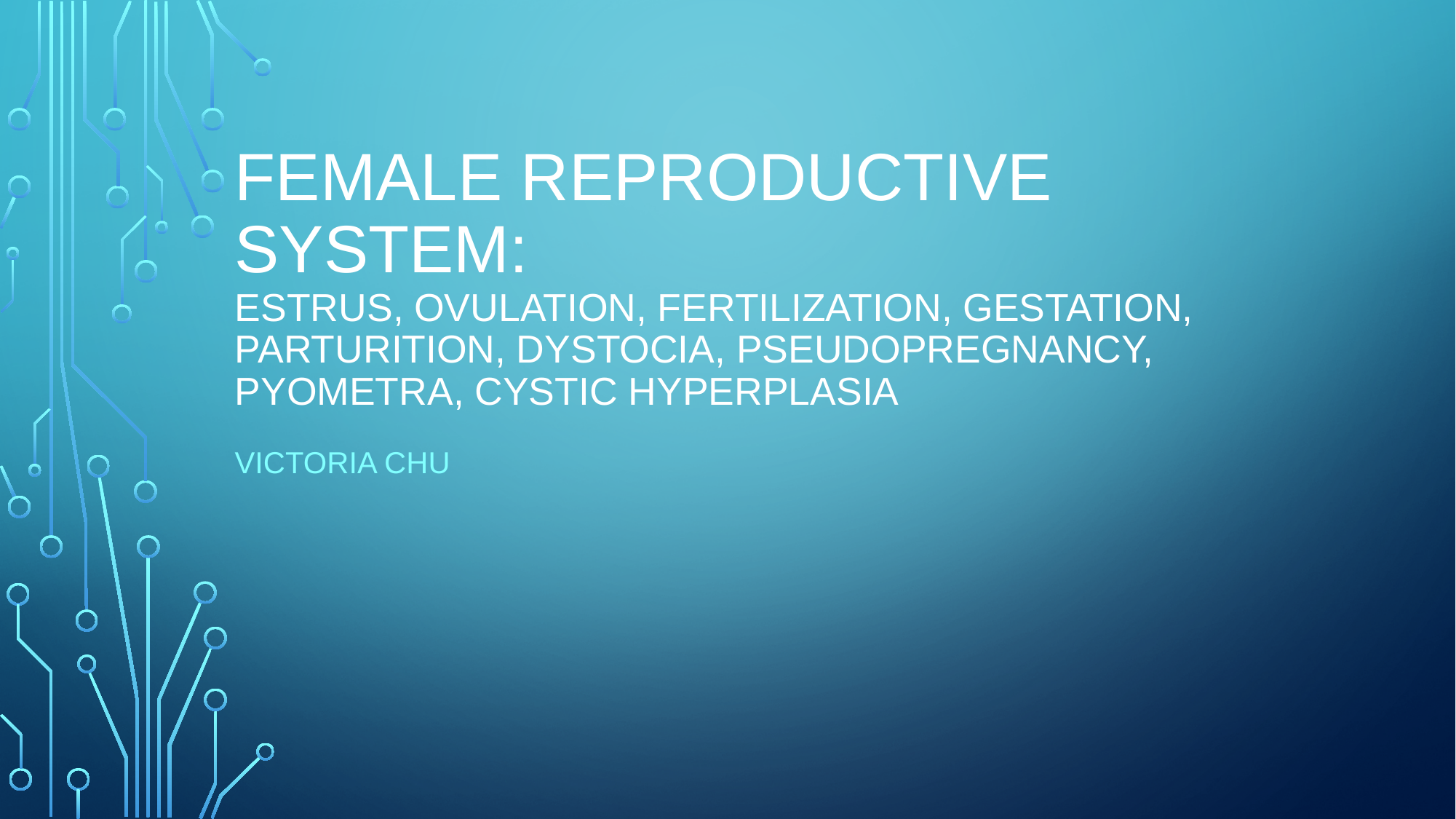

# Female reproductive system: Estrus, ovulation, fertilization, gestation, parturition, dystocia, pseudopregnancy, pyometra, cystic hyperplasia
Victoria Chu